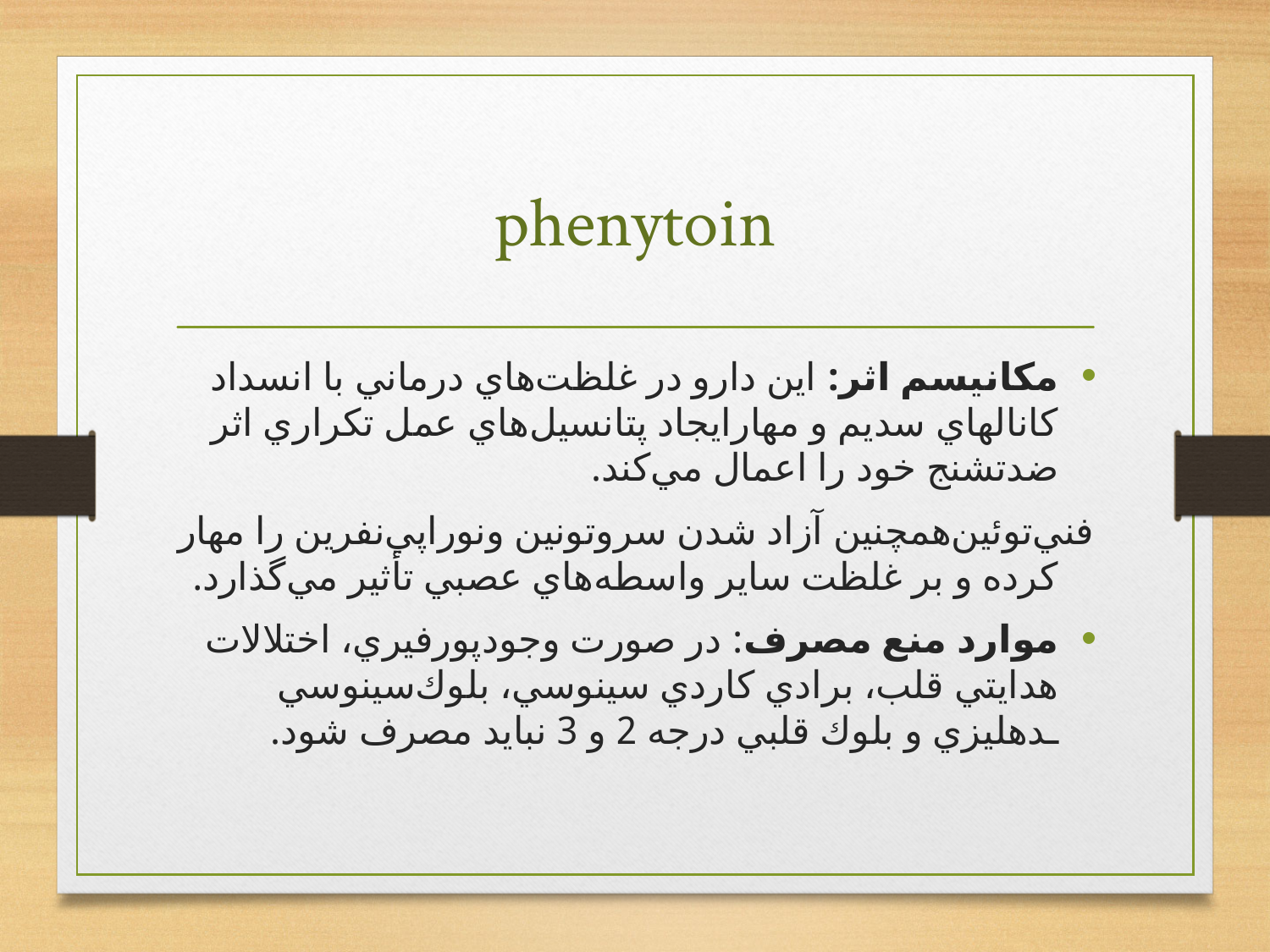

# phenytoin
مكانيسم‌ اثر: اين‌ دارو در غلظت‌هاي‌ درماني‌ با انسداد كانالهاي‌ سديم‌ و مهارايجاد پتانسيل‌هاي‌ عمل‌ تكراري‌ اثر ضدتشنج‌ خود را اعمال‌ مي‌كند.
	فني‌توئين‌همچنين‌ آزاد شدن‌ سروتونين‌ ونوراپي‌نفرين‌ را مهار كرده‌ و بر غلظت‌ ساير واسطه‌هاي‌ عصبي‌ تأثير مي‌گذارد.
موارد منع‌ مصرف‌: در صورت‌ وجودپورفيري‌، اختلالات‌ هدايتي‌ قلب‌، برادي‌ كاردي‌ سينوسي‌، بلوك‌سينوسي‌ ـدهليزي‌ و بلوك‌ قلبي‌ درجه‌ 2 و 3 نبايد مصرف‌ شود.